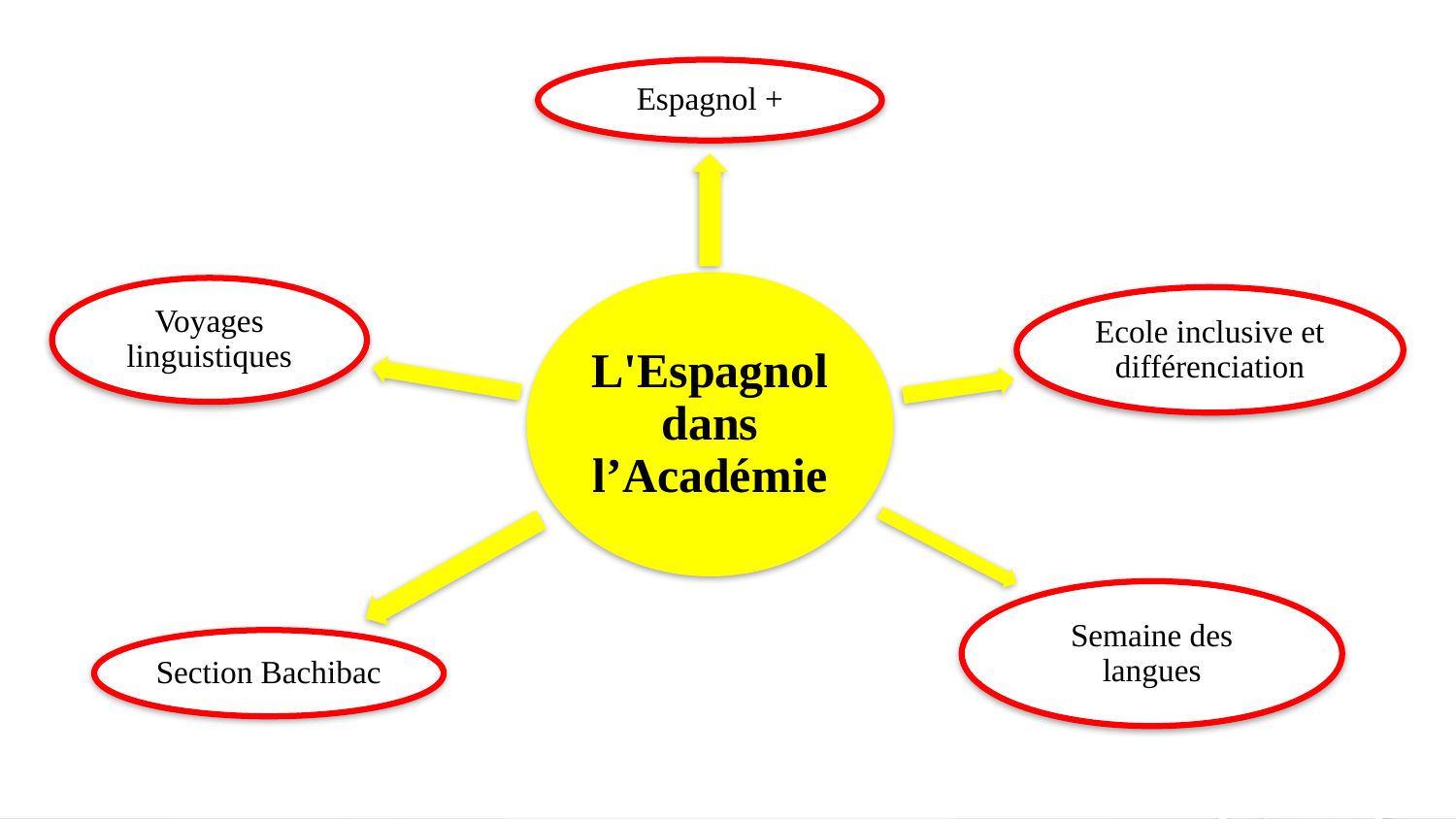

L'Espagnol dans l’Académie

Espagnol +

Ecole inclusive et différenciation

Semaine des langues

Section Bachibac

Voyages linguistiques
#